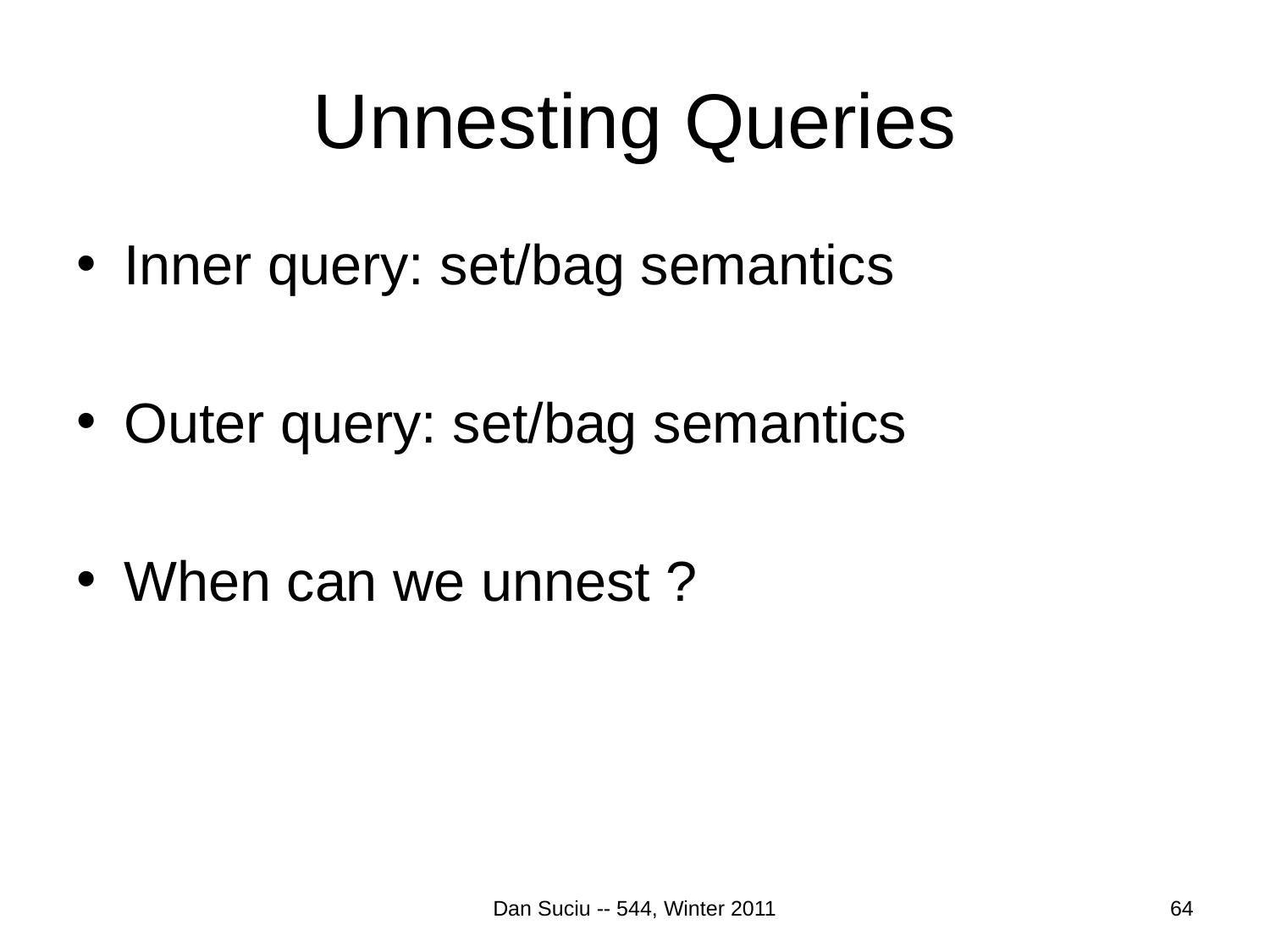

# Unnesting Queries
Inner query: set/bag semantics

Outer query: set/bag semantics

When can we unnest ?
64
Dan Suciu -- 544, Winter 2011